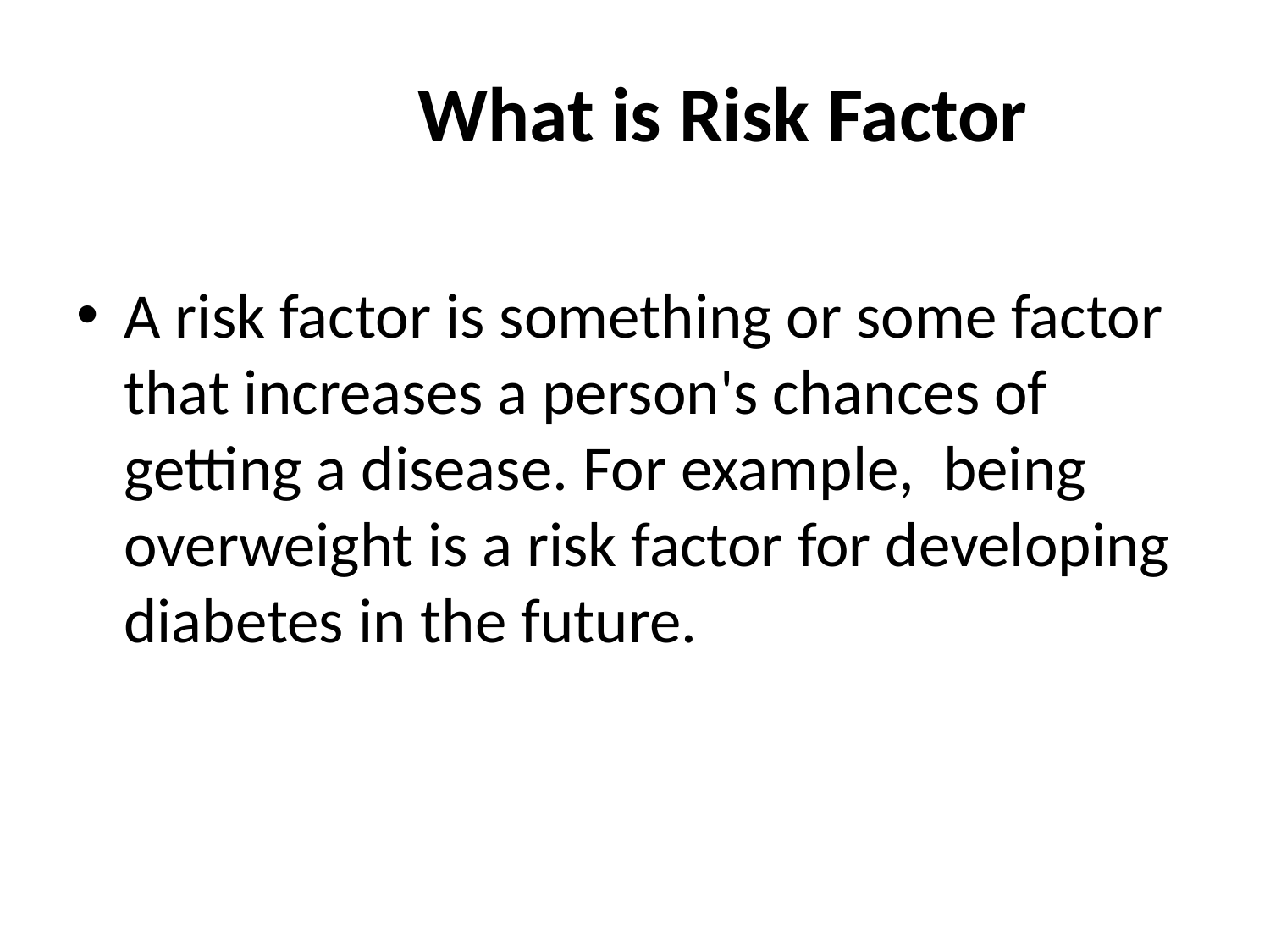

# What is Risk Factor

A risk factor is something or some factor that increases a person's chances of getting a disease. For example,  being overweight is a risk factor for developing diabetes in the future.